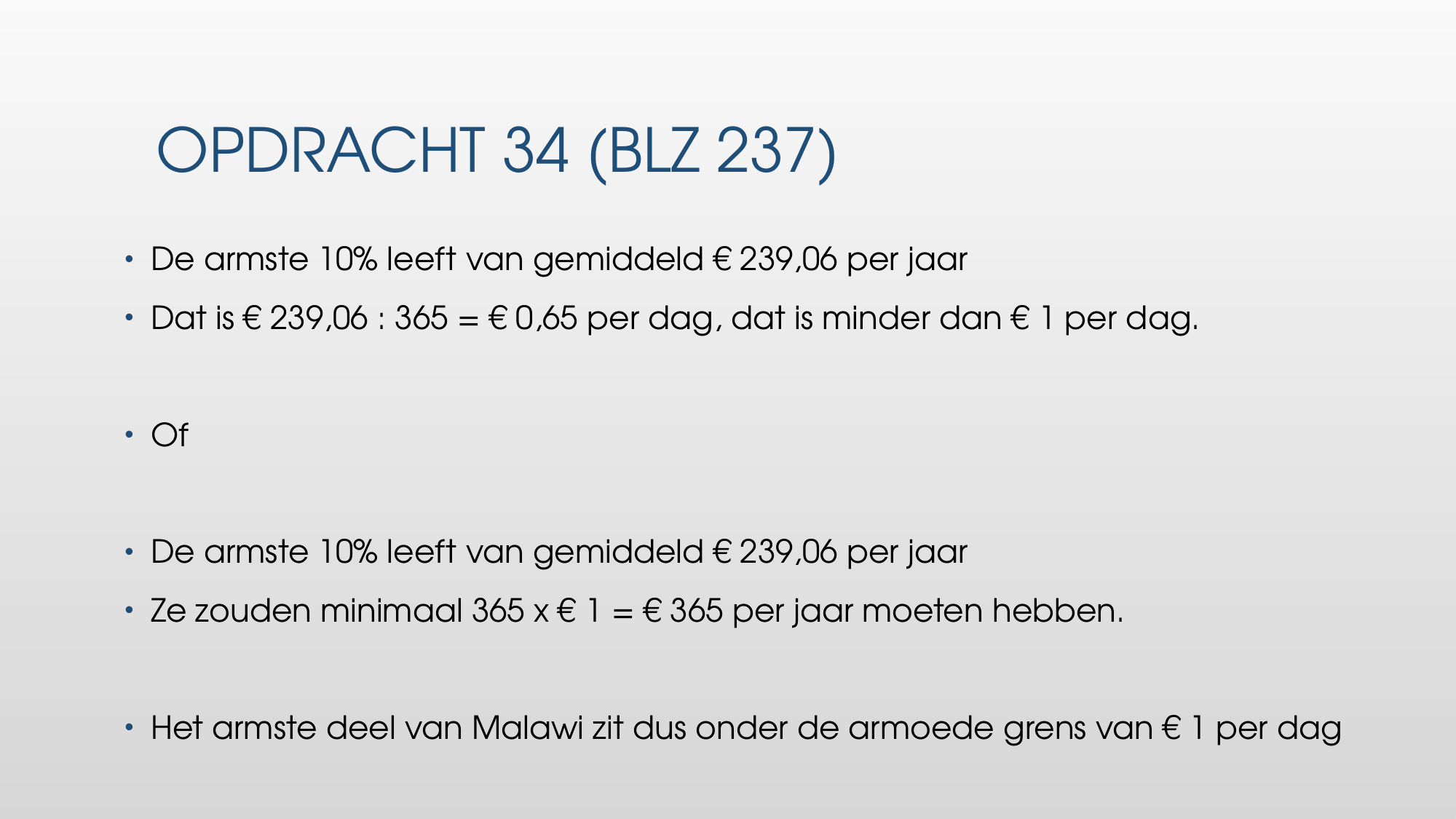

# Opdracht 34 (blz 237)
De armste 10% leeft van gemiddeld € 239,06 per jaar
Dat is € 239,06 : 365 = € 0,65 per dag, dat is minder dan € 1 per dag.

Of

De armste 10% leeft van gemiddeld € 239,06 per jaar
Ze zouden minimaal 365 x € 1 = € 365 per jaar moeten hebben.

Het armste deel van Malawi zit dus onder de armoede grens van € 1 per dag